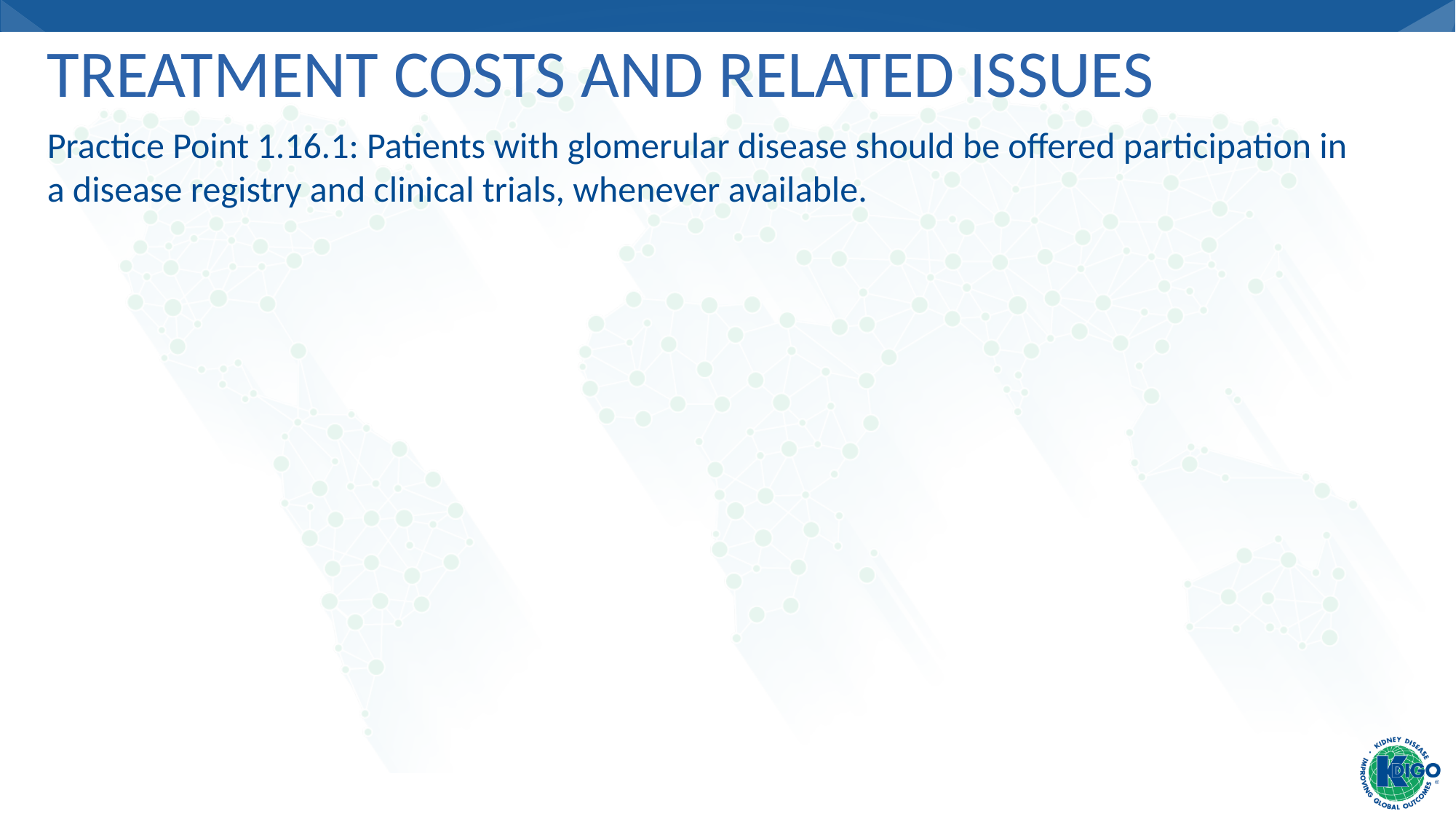

# Treatment Costs and Related Issues
Practice Point 1.16.1: Patients with glomerular disease should be offered participation in a disease registry and clinical trials, whenever available.